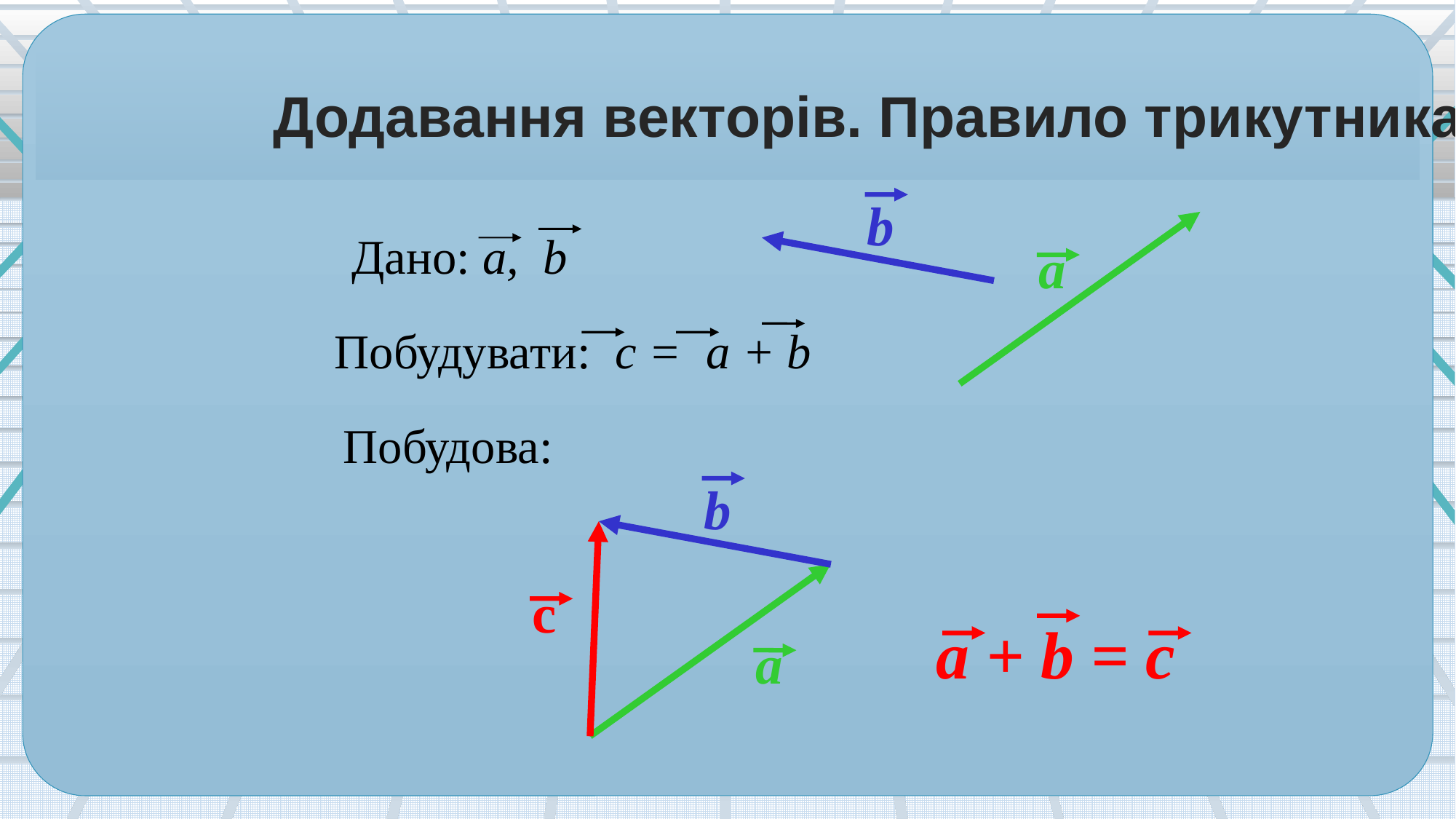

# Додавання векторів. Правило трикутника.
b

a

Дано: a,  b

Побудувати:  c =  a + b

Побудова:
b

с

a

a + b = c